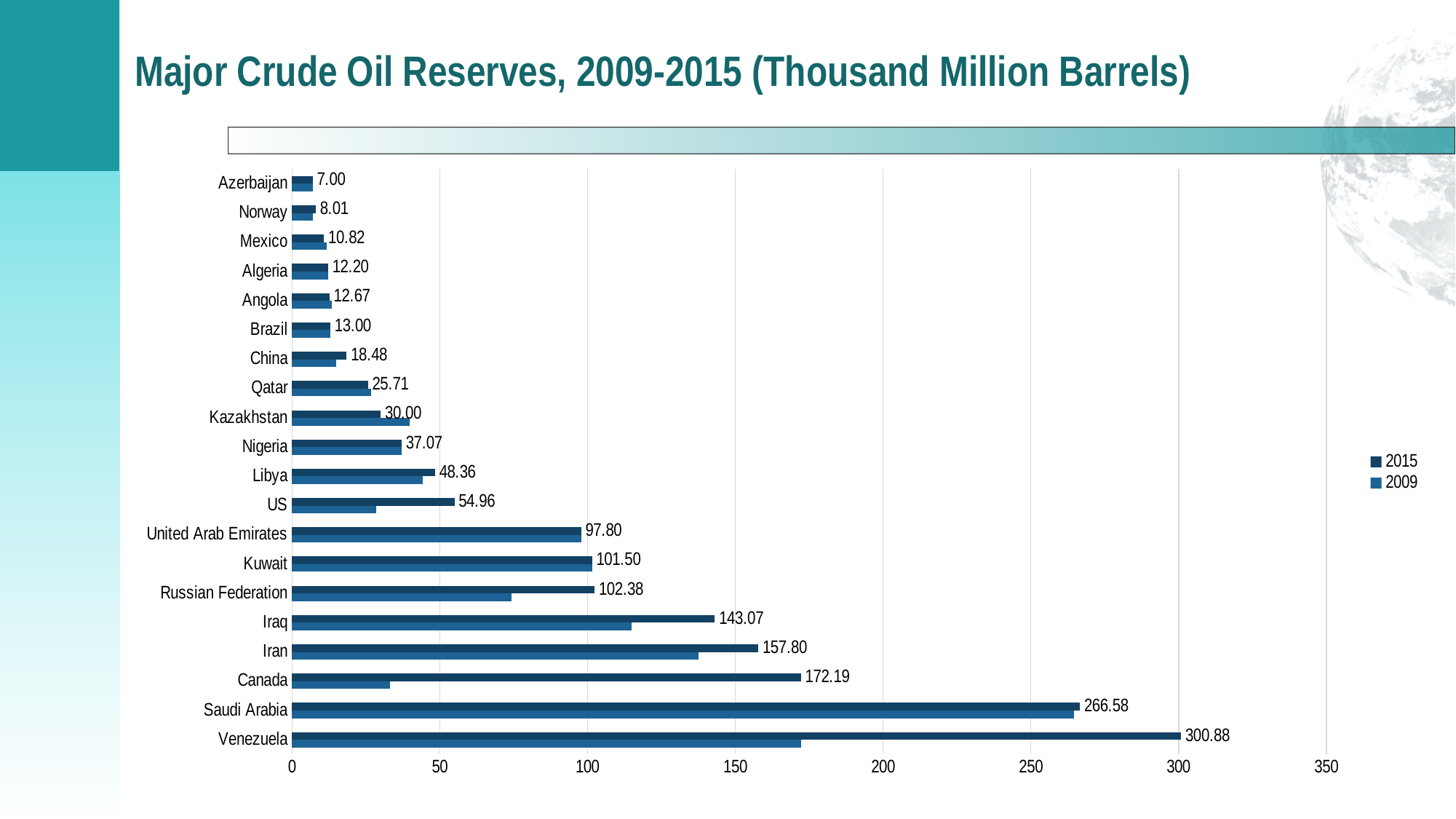

# Major Crude Oil Reserves, 2009-2015 (Thousand Million Barrels)

### Chart

| Category | 2009 | 2015 |
|---|---|---|
| Venezuela | 172.323 | 300.8780059814453 |
| Saudi Arabia | 264.59 | 266.5780029296875 |
| Canada | 33.17216442268056 | 172.1947010755539 |
| Iran | 137.62 | 157.8000030517578 |
| Iraq | 115.0 | 143.06900024414062 |
| Russian Federation | 74.20360000000001 | 102.37519836425781 |
| Kuwait | 101.5 | 101.5 |
| United Arab Emirates | 97.8 | 97.80000305175781 |
| US | 28.396 | 54.961997985839844 |
| Libya | 44.271 | 48.362998962402344 |
| Nigeria | 37.2 | 37.06999969482422 |
| Kazakhstan | 39.828 | 30.0 |
| Qatar | 26.833 | 25.705000638961792 |
| China | 14.8316 | 18.47892951965332 |
| Brazil | 12.856969999999999 | 12.999781608581543 |
| Angola | 13.5 | 12.666999816894531 |
| Algeria | 12.2 | 12.199999809265137 |
| Mexico | 11.692 | 10.816400289535522 |
| Norway | 7.07769910169655 | 8.005041003227234 |
| Azerbaijan | 7.0 | 7.0 |